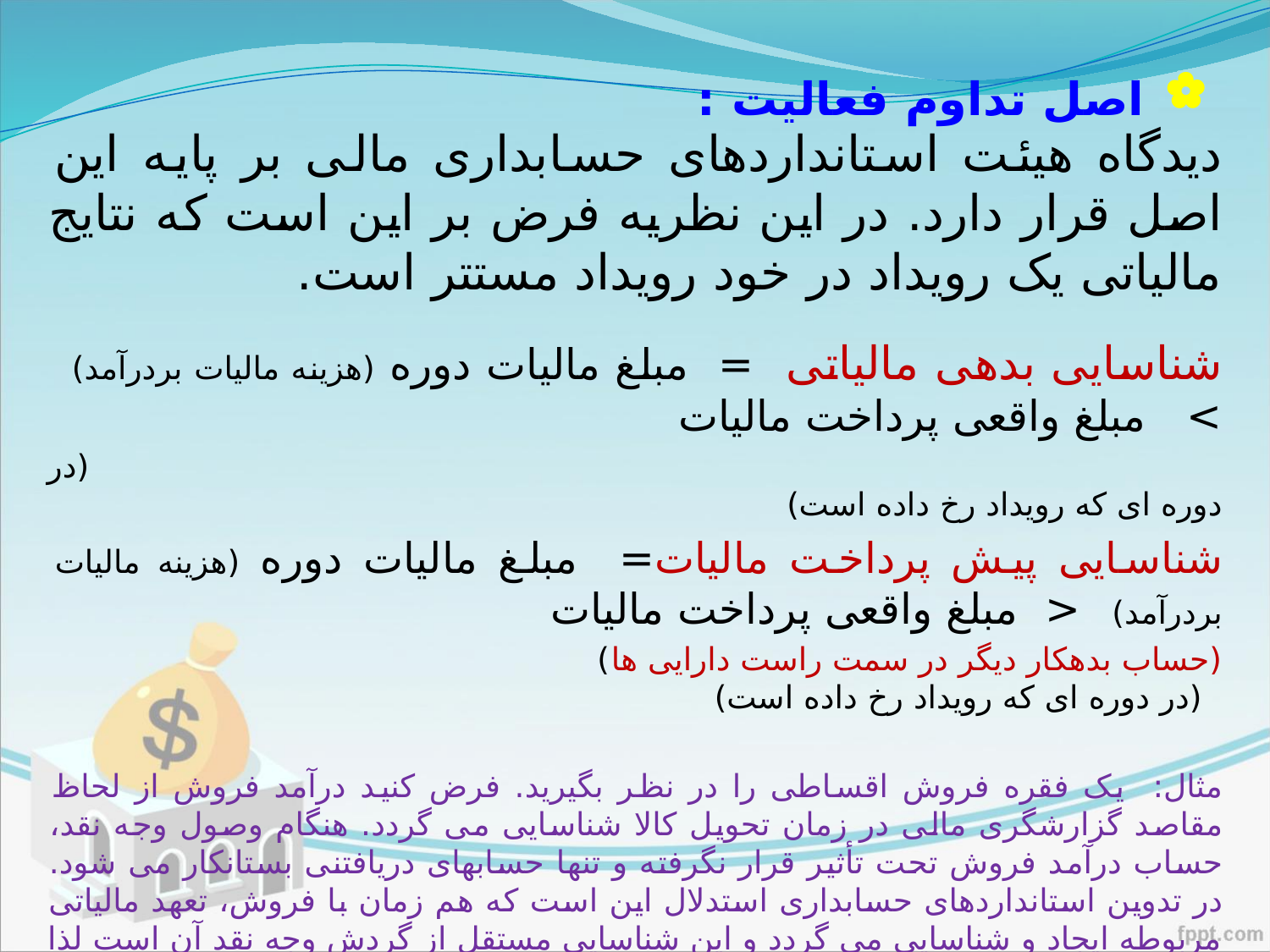

# اصل تداوم فعالیت :
دیدگاه هیئت استانداردهای حسابداری مالی بر پایه این اصل قرار دارد. در این نظریه فرض بر این است که نتایج مالیاتی یک رویداد در خود رویداد مستتر است.

شناسایی بدهی مالیاتی  =  مبلغ مالیات دوره (هزینه مالیات بردرآمد)   >   مبلغ واقعی پرداخت مالیات
                                                                                                             (در دوره ای که رویداد رخ داده است)
شناسایی پیش پرداخت مالیات=  مبلغ مالیات دوره (هزینه مالیات بردرآمد)   <  مبلغ واقعی پرداخت مالیات
(حساب بدهکار دیگر در سمت راست دارایی ها)                                                         (در دوره ای که رویداد رخ داده است)

مثال:  یک فقره فروش اقساطی را در نظر بگیرید. فرض کنید درآمد فروش از لحاظ مقاصد گزارشگری مالی در زمان تحویل کالا شناسایی می گردد. هنگام وصول وجه نقد، حساب درآمد فروش تحت تأثیر قرار نگرفته و تنها حسابهای دریافتنی بستانکار می شود. در تدوین استانداردهای حسابداری استدلال این است که هم زمان با فروش، تعهد مالیاتی مربوطه ایجاد و شناسایی می گردد و این شناسایی مستقل از گردش وجه نقد آن است لذا در مقطع فروش لازم است هزینه مالیات بر درآمد و همچنین بدهی مالیاتی شناسایی و در صورت لزوم به دوره آینده منتقل شود و هنگامیکه مالیات نقداً پرداخت شود، بدهی مالیاتی کاهش یافته و حساب هزینه نیز تحت تأثیر قرار نمی گیرد.

هیئت مزبور  بر این باور است که اگر شرکتی درآمد حاصل از فروش را  در زمان تحویل دادن کالا شناسایی کند ولی در همان زمان هزینه مالیات را شناسایی ننماید کاری نامعقول انجام داده است.